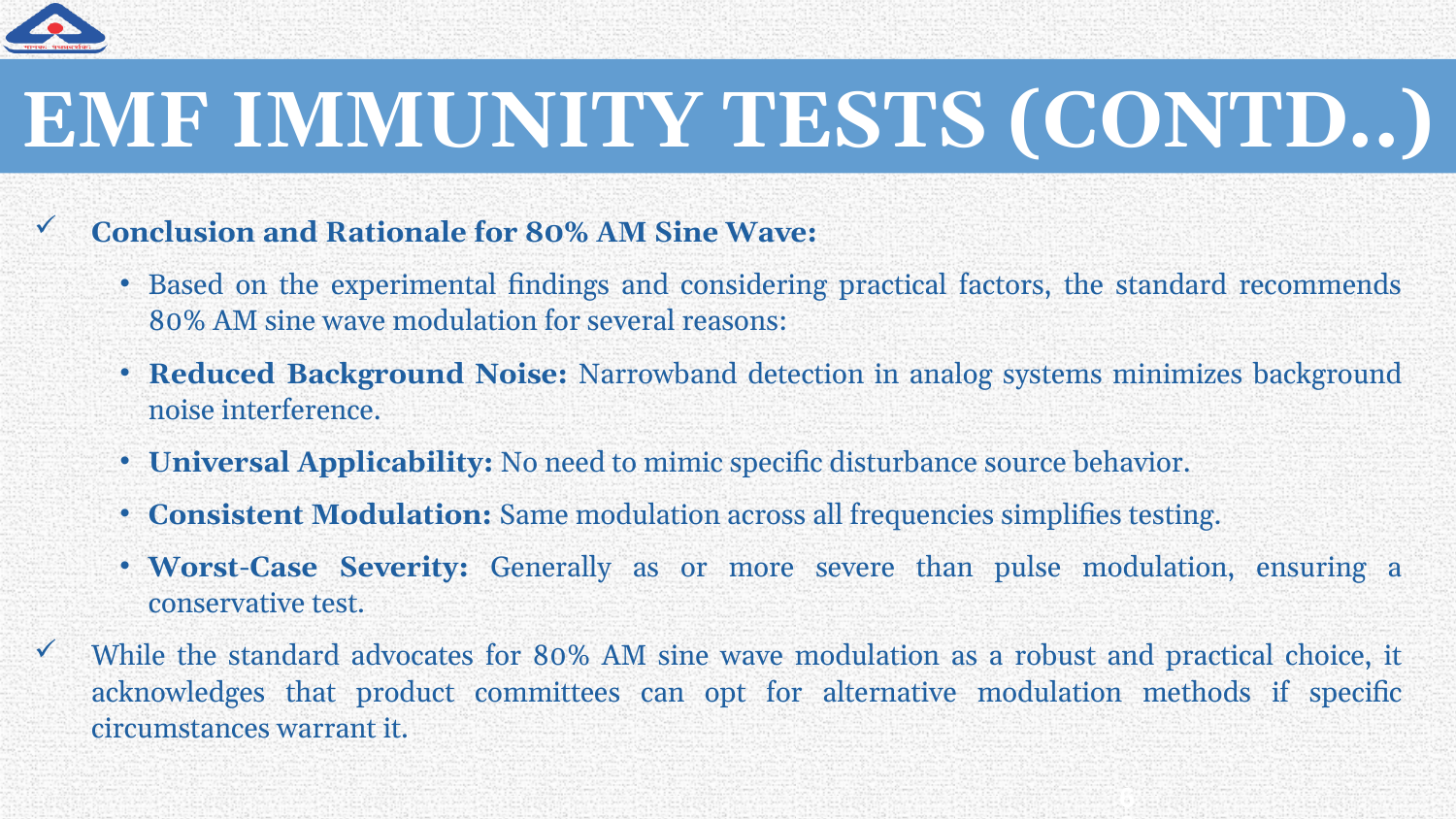

# EMF IMMUNITY TESTS (CONTD..)
Conclusion and Rationale for 80% AM Sine Wave:
Based on the experimental findings and considering practical factors, the standard recommends 80% AM sine wave modulation for several reasons:
Reduced Background Noise: Narrowband detection in analog systems minimizes background noise interference.
Universal Applicability: No need to mimic specific disturbance source behavior.
Consistent Modulation: Same modulation across all frequencies simplifies testing.
Worst-Case Severity: Generally as or more severe than pulse modulation, ensuring a conservative test.
While the standard advocates for 80% AM sine wave modulation as a robust and practical choice, it acknowledges that product committees can opt for alternative modulation methods if specific circumstances warrant it.
60